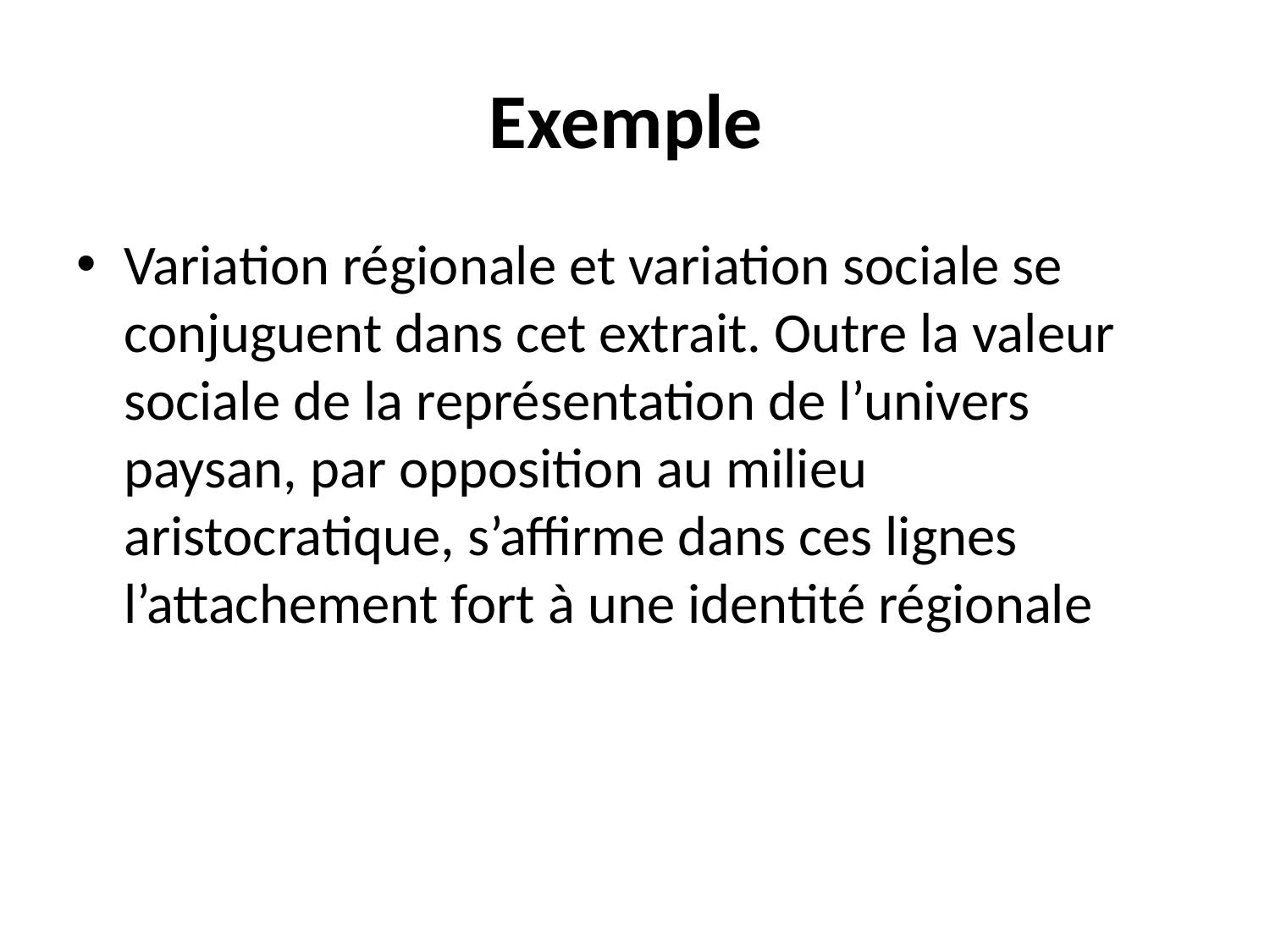

# Exemple
Variation régionale et variation sociale se conjuguent dans cet extrait. Outre la valeur sociale de la représentation de l’univers paysan, par opposition au milieu aristocratique, s’affirme dans ces lignes l’attachement fort à une identité régionale